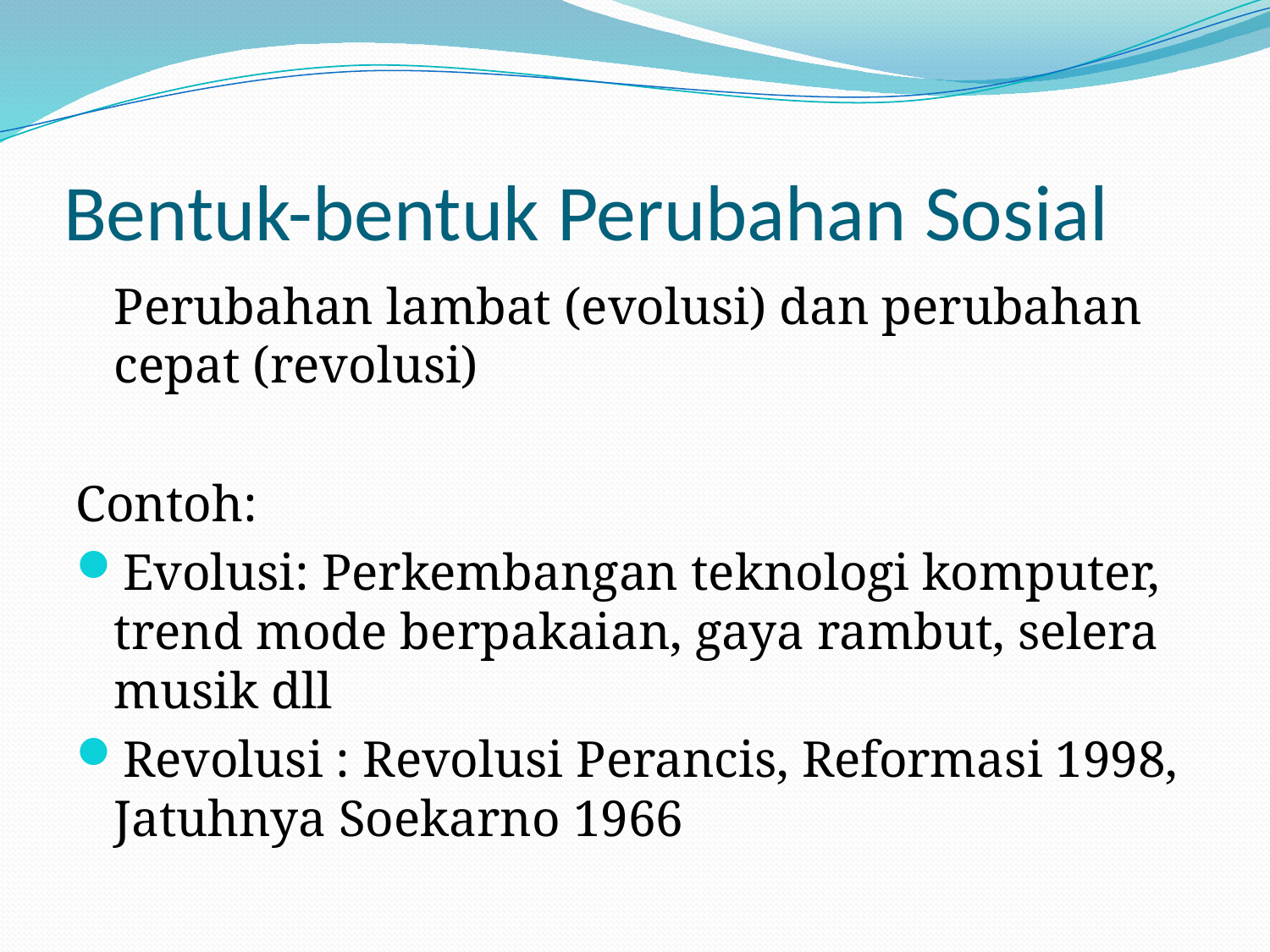

# Bentuk-bentuk Perubahan Sosial
	Perubahan lambat (evolusi) dan perubahan cepat (revolusi)

Contoh:
Evolusi: Perkembangan teknologi komputer, trend mode berpakaian, gaya rambut, selera musik dll
Revolusi : Revolusi Perancis, Reformasi 1998, Jatuhnya Soekarno 1966